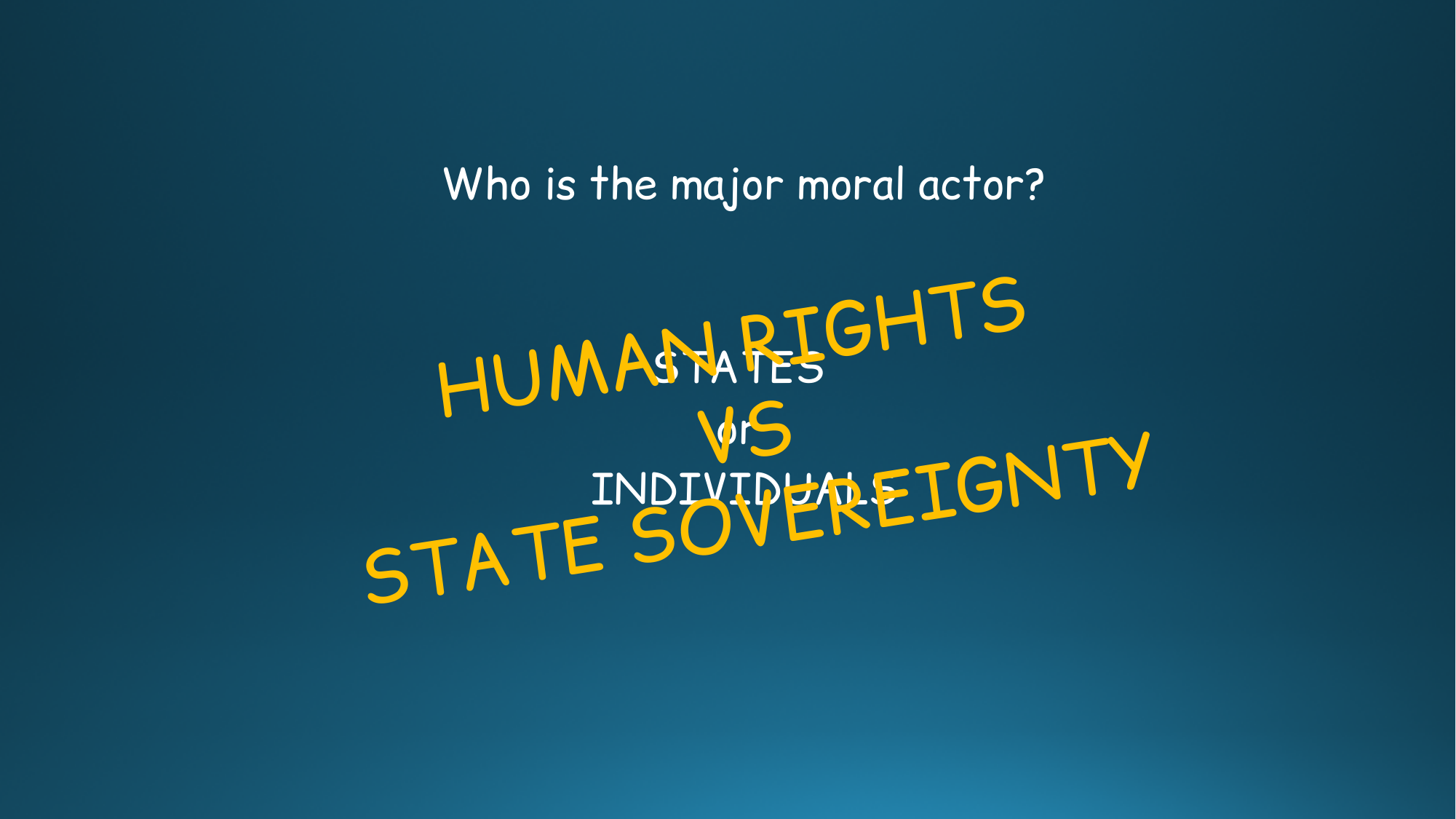

Who is the major moral actor?

STATES
or
INDIVIDUALS
HUMAN RIGHTS
VS
STATE SOVEREIGNTY